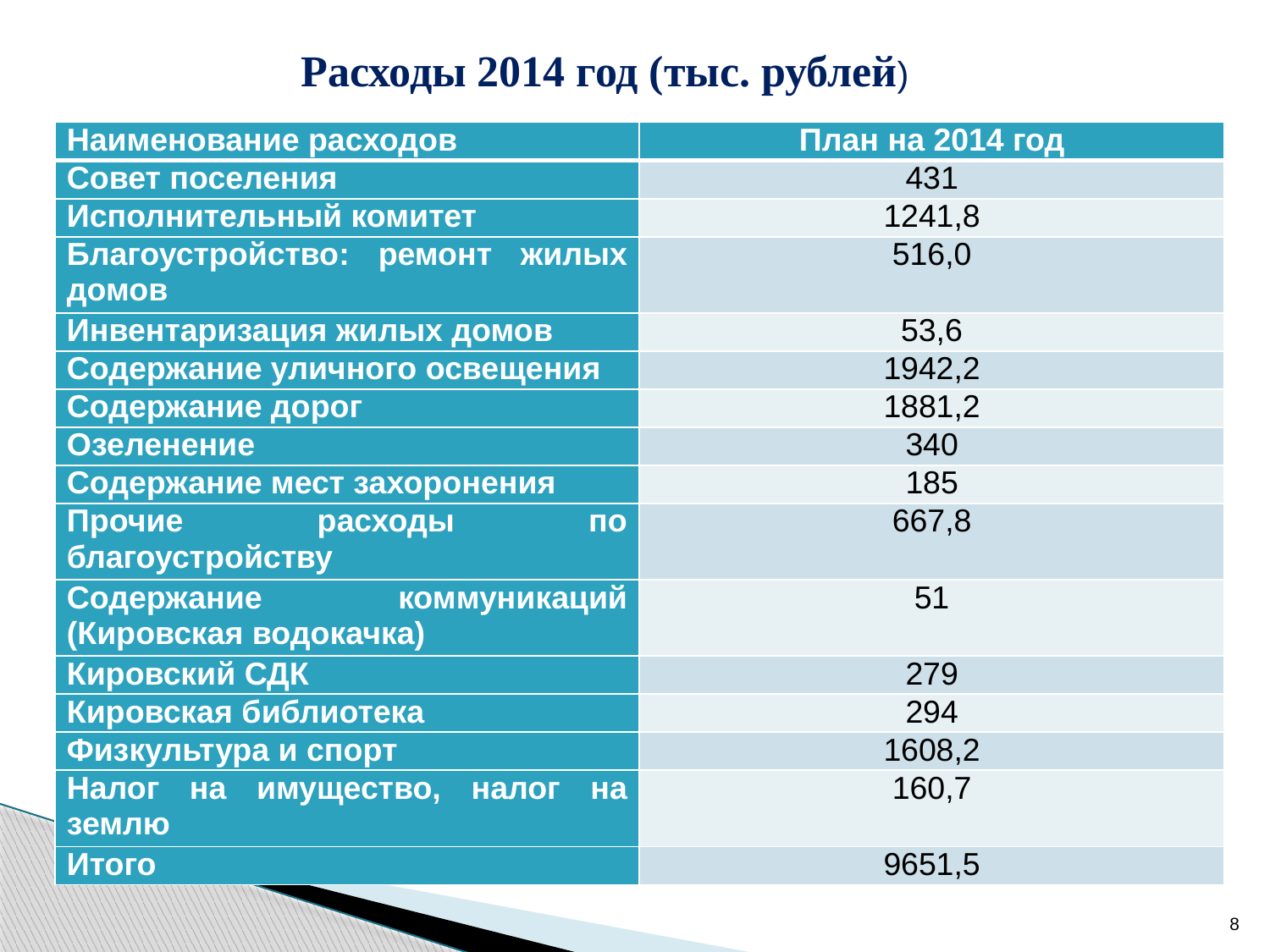

Расходы 2014 год (тыс. рублей)
| Наименование расходов | План на 2014 год |
| --- | --- |
| Совет поселения | 431 |
| Исполнительный комитет | 1241,8 |
| Благоустройство: ремонт жилых домов | 516,0 |
| Инвентаризация жилых домов | 53,6 |
| Содержание уличного освещения | 1942,2 |
| Содержание дорог | 1881,2 |
| Озеленение | 340 |
| Содержание мест захоронения | 185 |
| Прочие расходы по благоустройству | 667,8 |
| Содержание коммуникаций (Кировская водокачка) | 51 |
| Кировский СДК | 279 |
| Кировская библиотека | 294 |
| Физкультура и спорт | 1608,2 |
| Налог на имущество, налог на землю | 160,7 |
| Итого | 9651,5 |
8